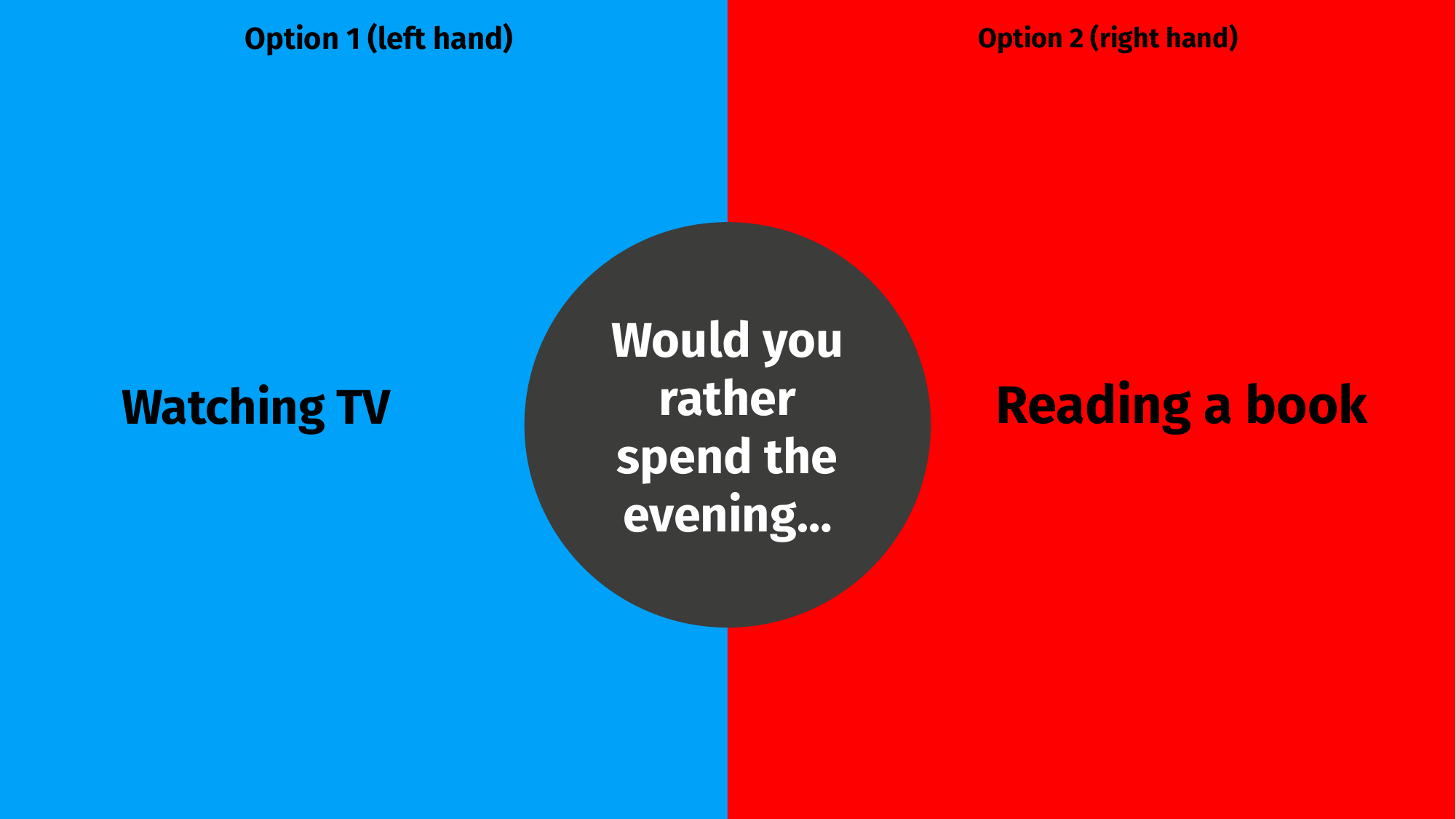

Option 2 (right hand)
Option 1 (left hand)
Would you rather spend the evening…
Watching TV
Reading a book